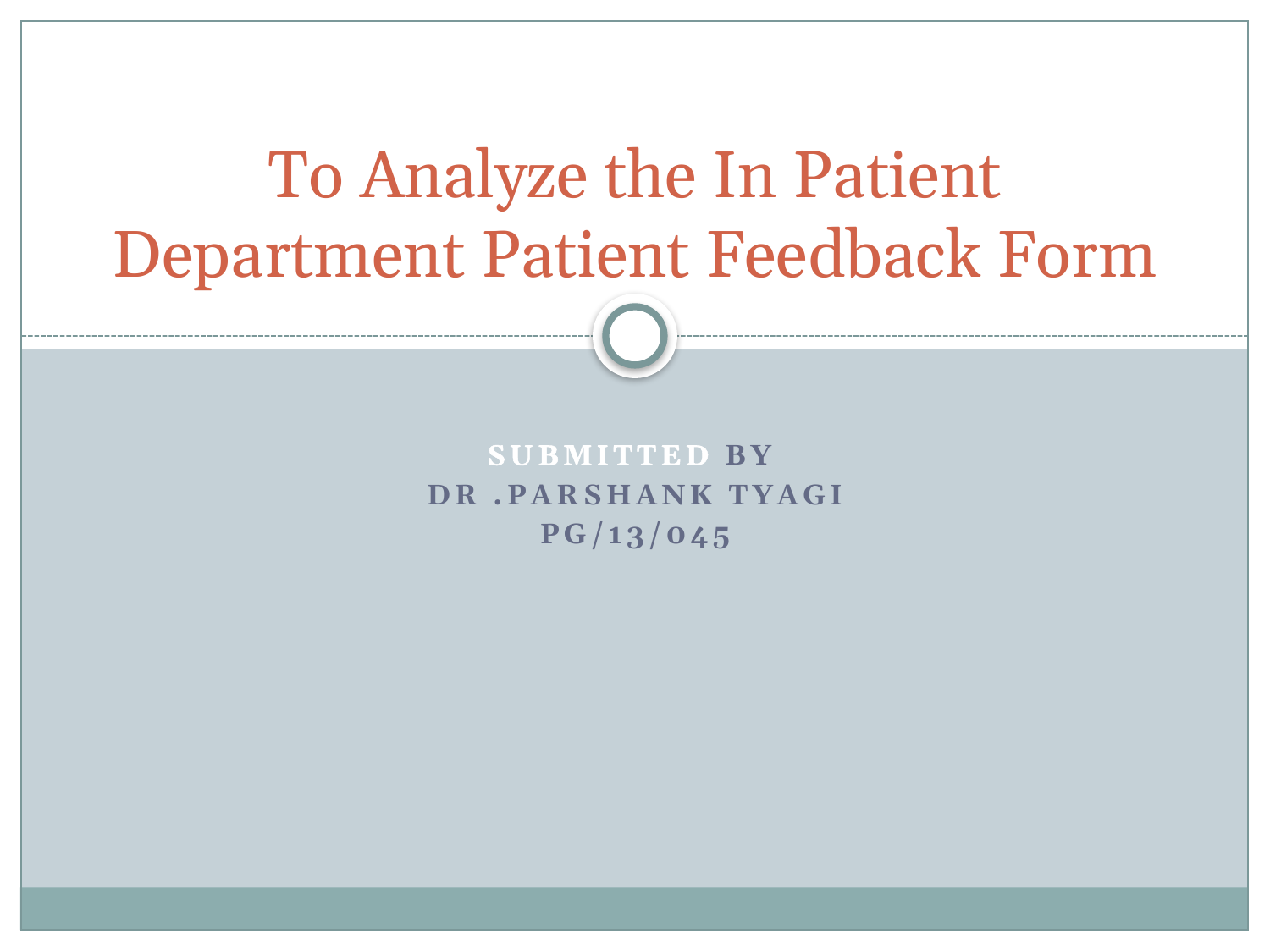

# To Analyze the In Patient Department Patient Feedback Form

Submitted By
Dr .parshank Tyagi
PG/13/045